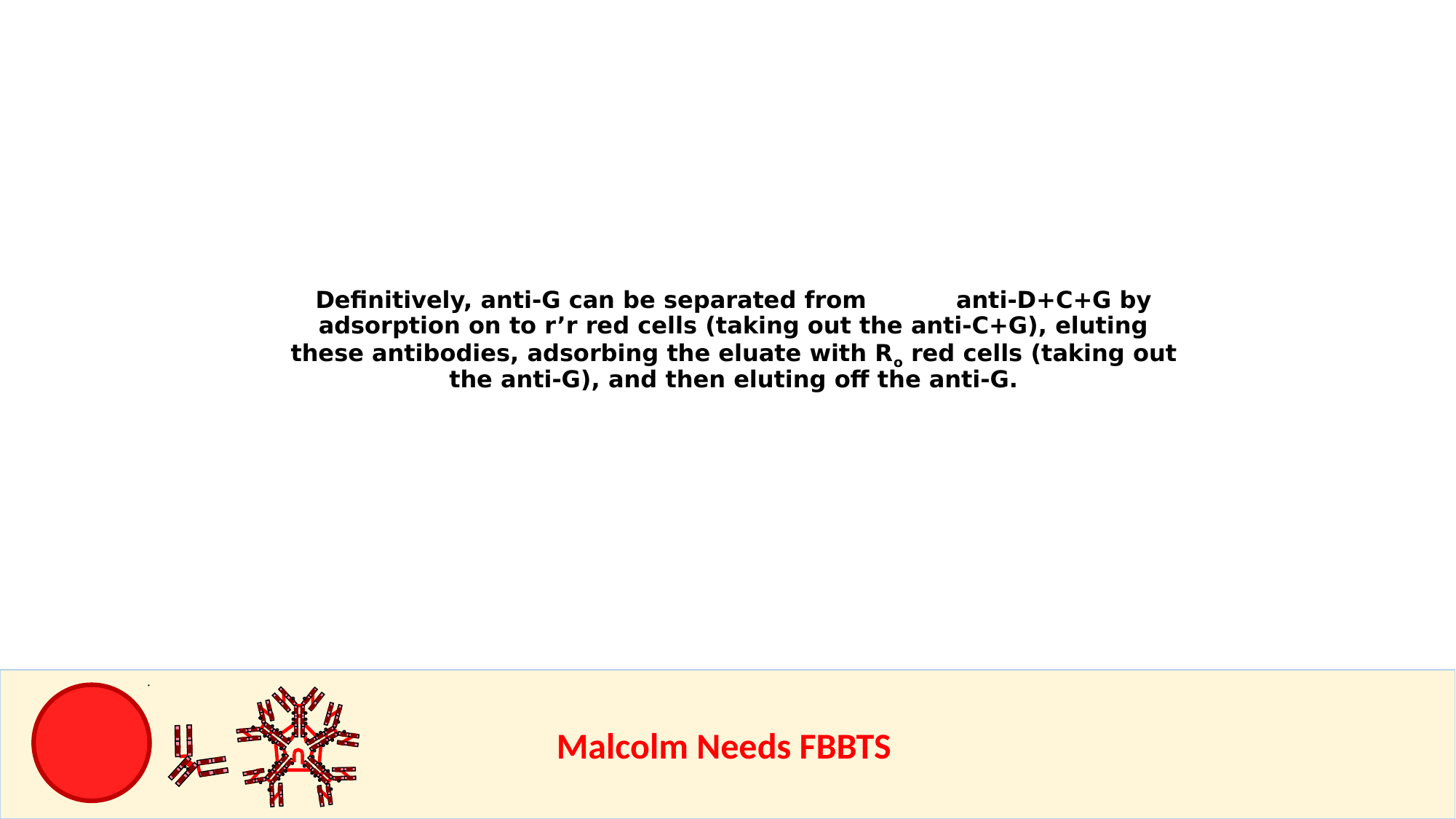

Definitively, anti-G can be separated from           anti-D+C+G by adsorption on to r’r red cells (taking out the anti-C+G), eluting these antibodies, adsorbing the eluate with Ro red cells (taking out the anti-G), and then eluting off the anti-G.
					Malcolm Needs FBBTS